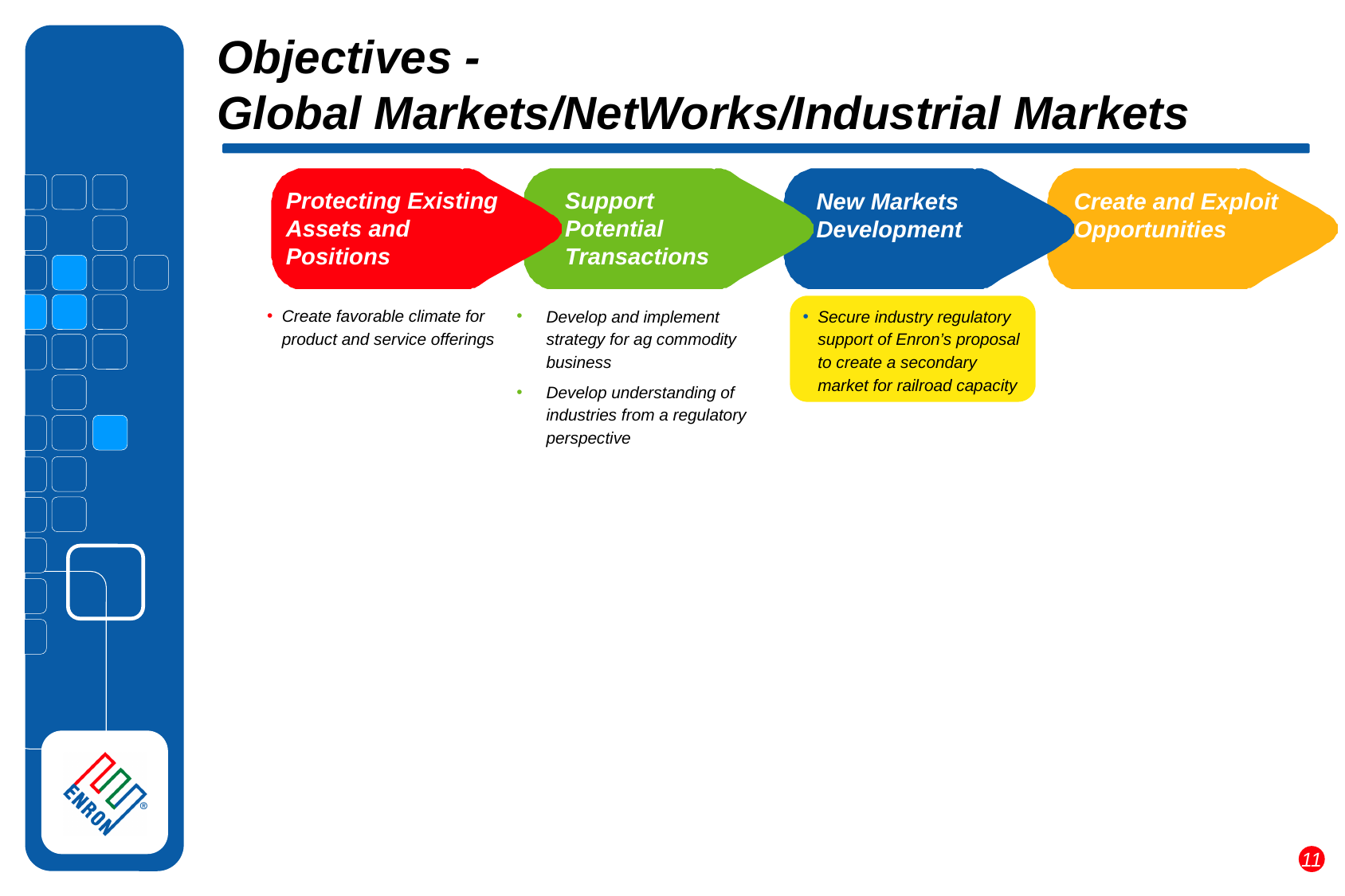

Objectives -
Global Markets/NetWorks/Industrial Markets

Protecting Existing Assets and Positions
Support
Potential
Transactions
New Markets Development
Create and Exploit Opportunities

Create favorable climate for product and service offerings
Develop and implement strategy for ag commodity business
Develop understanding of industries from a regulatory perspective
Secure industry regulatory support of Enron’s proposal to create a secondary market for railroad capacity